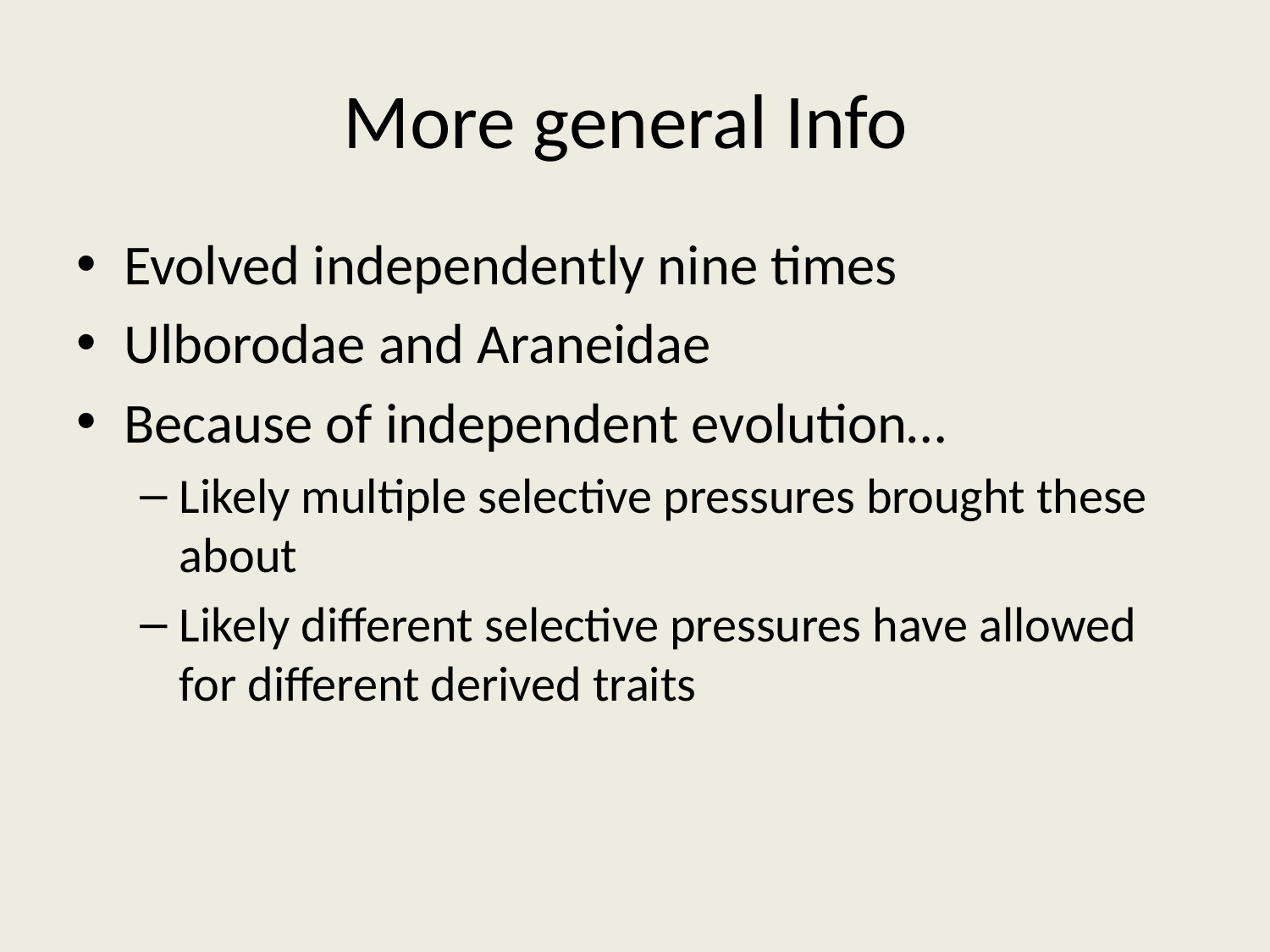

# More general Info
Evolved independently nine times
Ulborodae and Araneidae
Because of independent evolution…
Likely multiple selective pressures brought these about
Likely different selective pressures have allowed for different derived traits